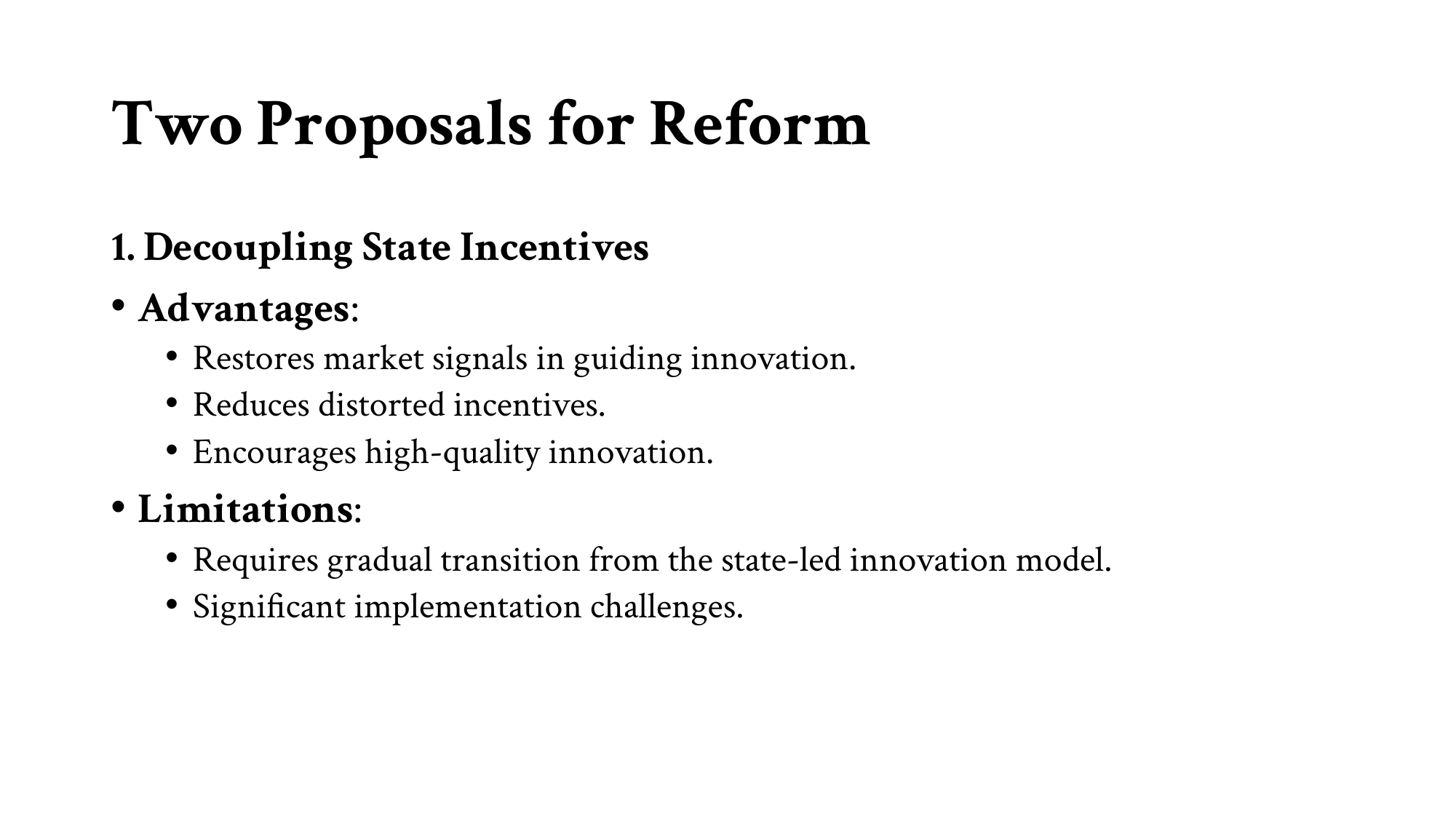

# Two Proposals for Reform
1. Decoupling State Incentives
Advantages:
Restores market signals in guiding innovation.
Reduces distorted incentives.
Encourages high-quality innovation.
Limitations:
Requires gradual transition from the state-led innovation model.
Significant implementation challenges.